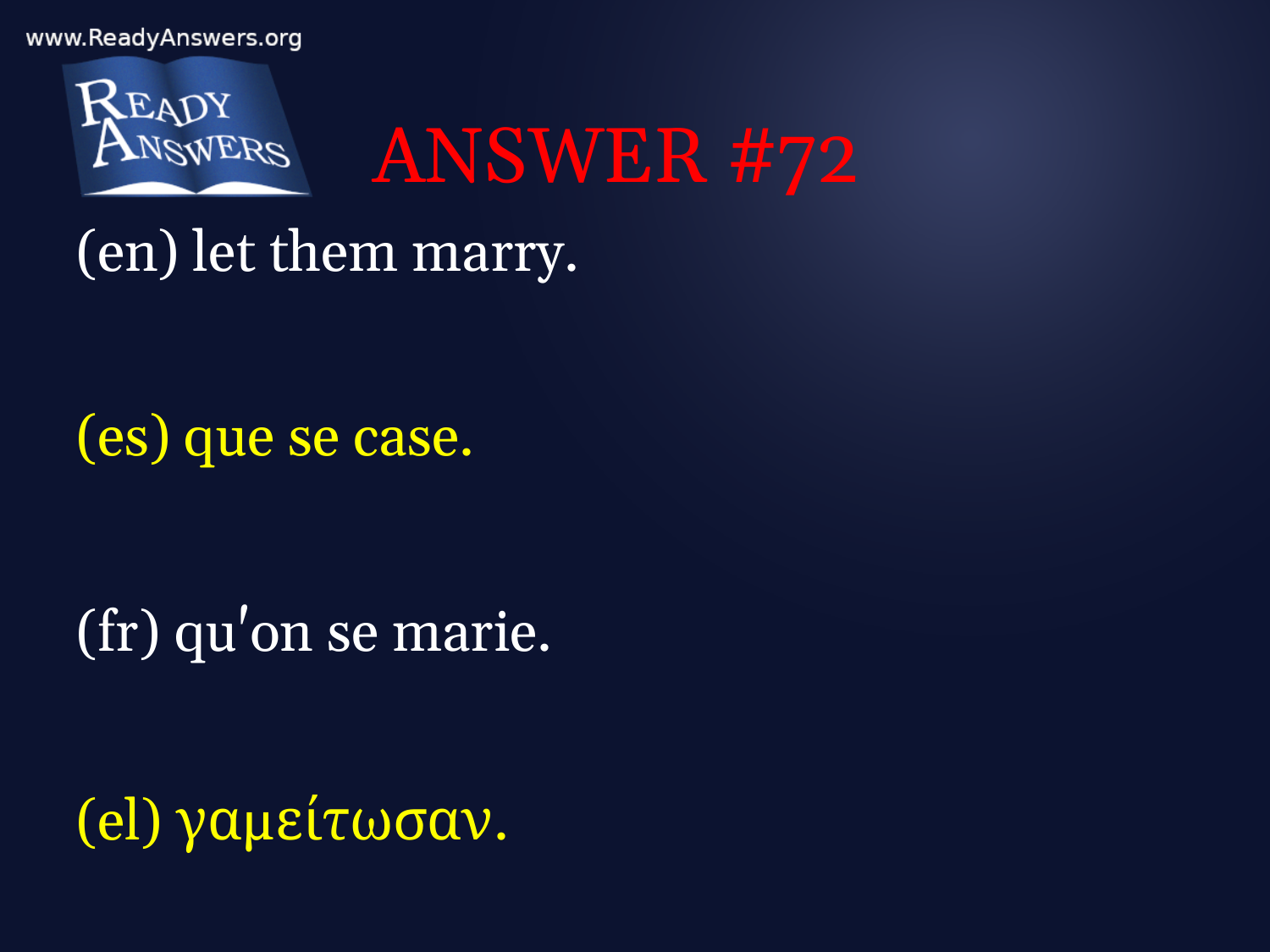

# ANSWER #72
(en) let them marry.
(es) que se case.
(fr) qu'on se marie.
(el) γαμείτωσαν.